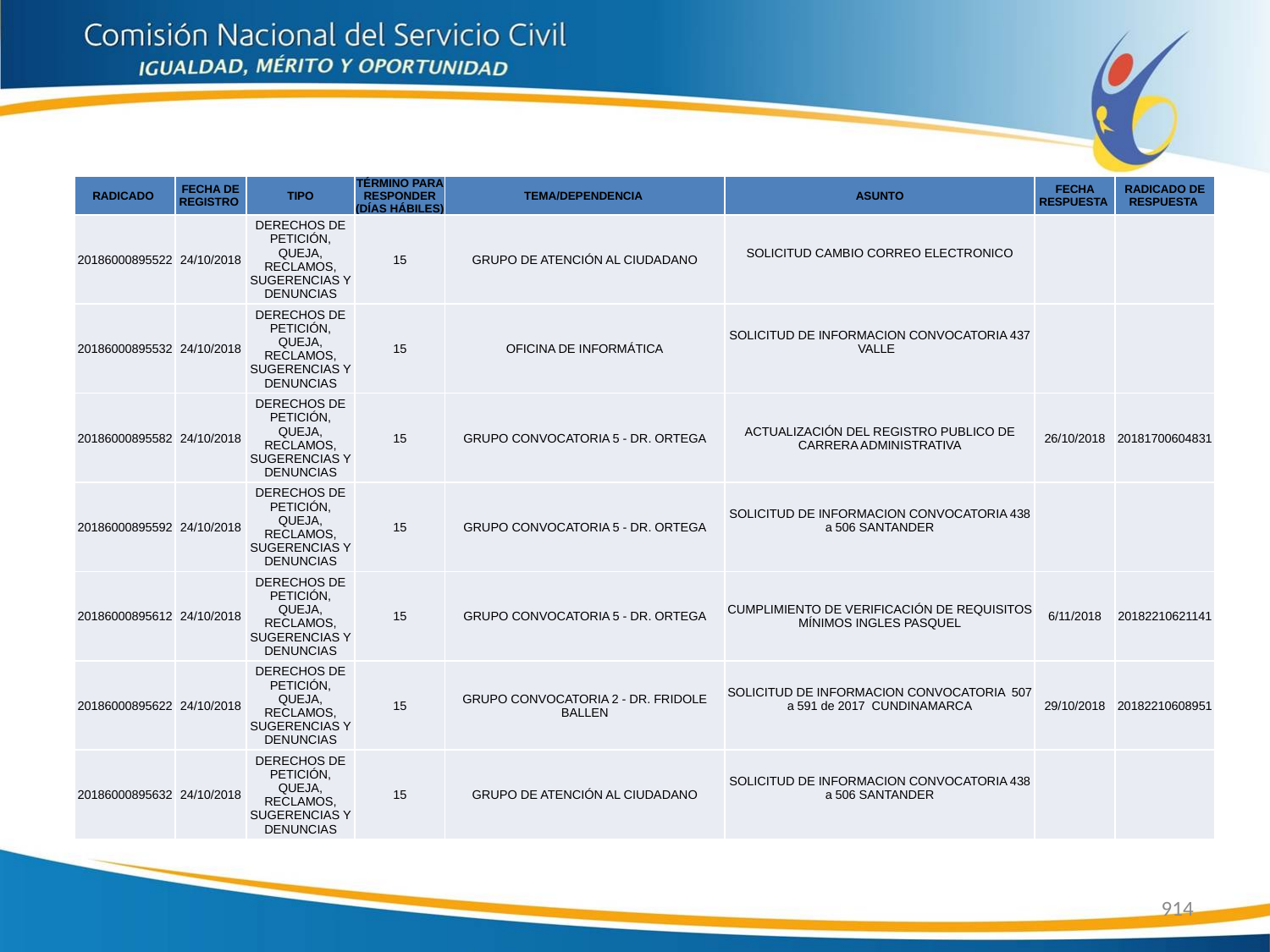

| RADICADO | FECHA DE REGISTRO | TIPO | TÉRMINO PARA RESPONDER (DÍAS HÁBILES) | TEMA/DEPENDENCIA | ASUNTO | FECHA RESPUESTA | RADICADO DE RESPUESTA |
| --- | --- | --- | --- | --- | --- | --- | --- |
| 20186000895522 | 24/10/2018 | DERECHOS DE PETICIÓN, QUEJA, RECLAMOS, SUGERENCIAS Y DENUNCIAS | 15 | GRUPO DE ATENCIÓN AL CIUDADANO | SOLICITUD CAMBIO CORREO ELECTRONICO |  |  |
| 20186000895532 | 24/10/2018 | DERECHOS DE PETICIÓN, QUEJA, RECLAMOS, SUGERENCIAS Y DENUNCIAS | 15 | OFICINA DE INFORMÁTICA | SOLICITUD DE INFORMACION CONVOCATORIA 437 VALLE |  |  |
| 20186000895582 | 24/10/2018 | DERECHOS DE PETICIÓN, QUEJA, RECLAMOS, SUGERENCIAS Y DENUNCIAS | 15 | GRUPO CONVOCATORIA 5 - DR. ORTEGA | ACTUALIZACIÓN DEL REGISTRO PUBLICO DE CARRERA ADMINISTRATIVA | 26/10/2018 | 20181700604831 |
| 20186000895592 | 24/10/2018 | DERECHOS DE PETICIÓN, QUEJA, RECLAMOS, SUGERENCIAS Y DENUNCIAS | 15 | GRUPO CONVOCATORIA 5 - DR. ORTEGA | SOLICITUD DE INFORMACION CONVOCATORIA 438 a 506 SANTANDER |  |  |
| 20186000895612 | 24/10/2018 | DERECHOS DE PETICIÓN, QUEJA, RECLAMOS, SUGERENCIAS Y DENUNCIAS | 15 | GRUPO CONVOCATORIA 5 - DR. ORTEGA | CUMPLIMIENTO DE VERIFICACIÓN DE REQUISITOS MÍNIMOS INGLES PASQUEL | 6/11/2018 | 20182210621141 |
| 20186000895622 | 24/10/2018 | DERECHOS DE PETICIÓN, QUEJA, RECLAMOS, SUGERENCIAS Y DENUNCIAS | 15 | GRUPO CONVOCATORIA 2 - DR. FRIDOLE BALLEN | SOLICITUD DE INFORMACION CONVOCATORIA 507 a 591 de 2017 CUNDINAMARCA | 29/10/2018 | 20182210608951 |
| 20186000895632 | 24/10/2018 | DERECHOS DE PETICIÓN, QUEJA, RECLAMOS, SUGERENCIAS Y DENUNCIAS | 15 | GRUPO DE ATENCIÓN AL CIUDADANO | SOLICITUD DE INFORMACION CONVOCATORIA 438 a 506 SANTANDER |  |  |
914